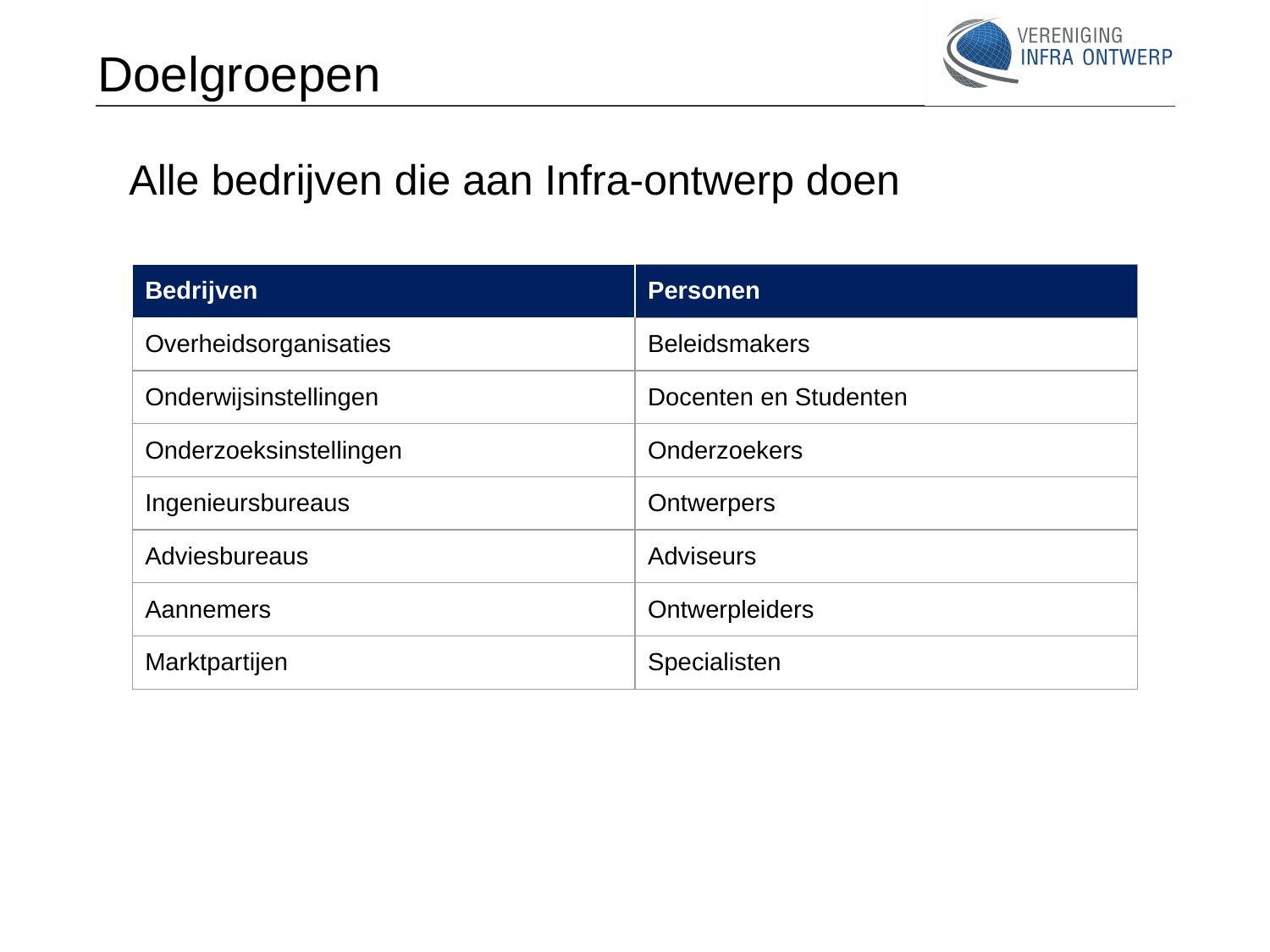

# Doelgroepen
Alle bedrijven die aan Infra-ontwerp doen
| Bedrijven | Personen |
| --- | --- |
| Overheidsorganisaties | Beleidsmakers |
| Onderwijsinstellingen | Docenten en Studenten |
| Onderzoeksinstellingen | Onderzoekers |
| Ingenieursbureaus | Ontwerpers |
| Adviesbureaus | Adviseurs |
| Aannemers | Ontwerpleiders |
| Marktpartijen | Specialisten |